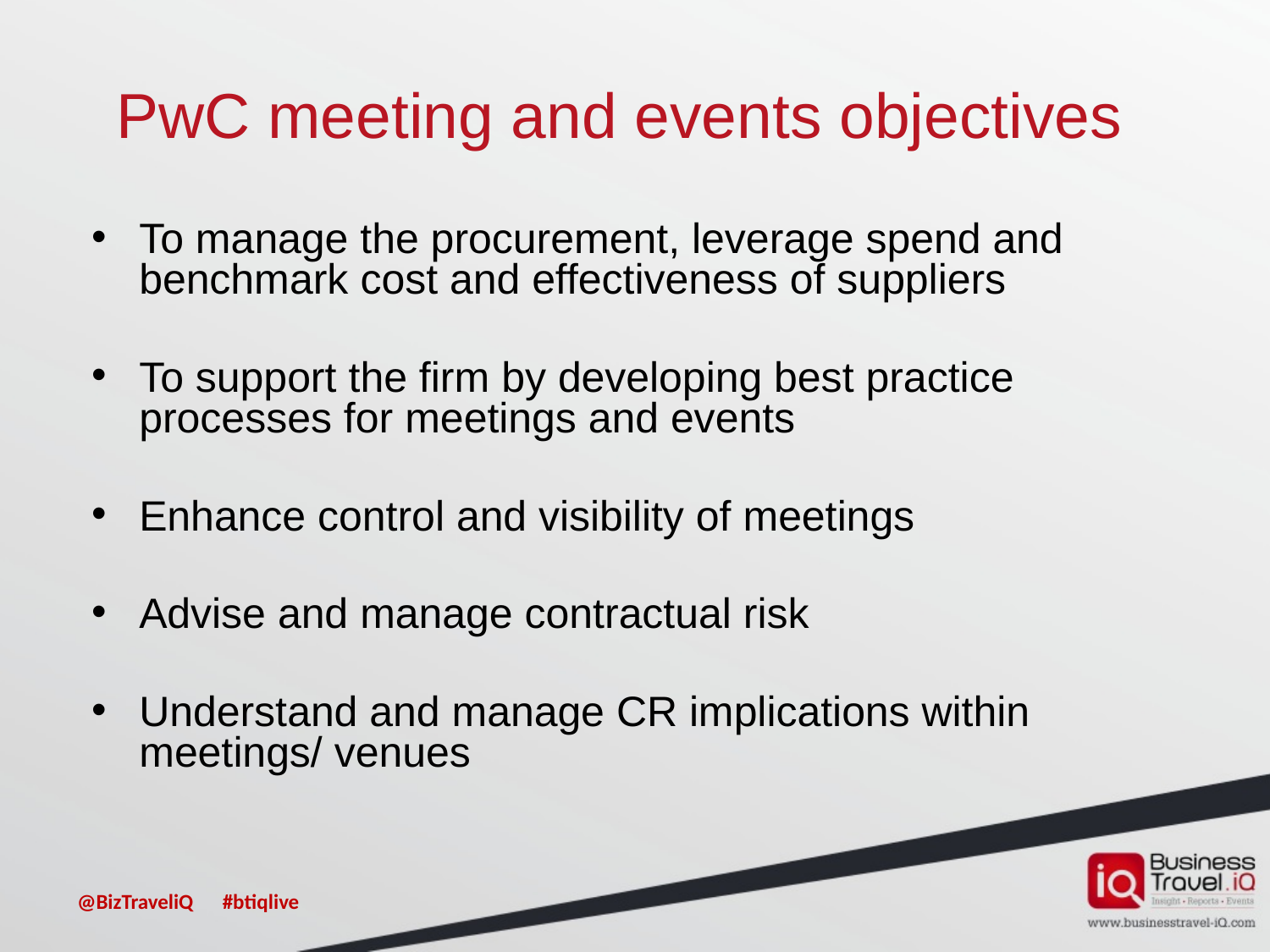

# PwC meeting and events objectives
To manage the procurement, leverage spend and benchmark cost and effectiveness of suppliers

To support the firm by developing best practice processes for meetings and events

Enhance control and visibility of meetings

Advise and manage contractual risk

Understand and manage CR implications within meetings/ venues